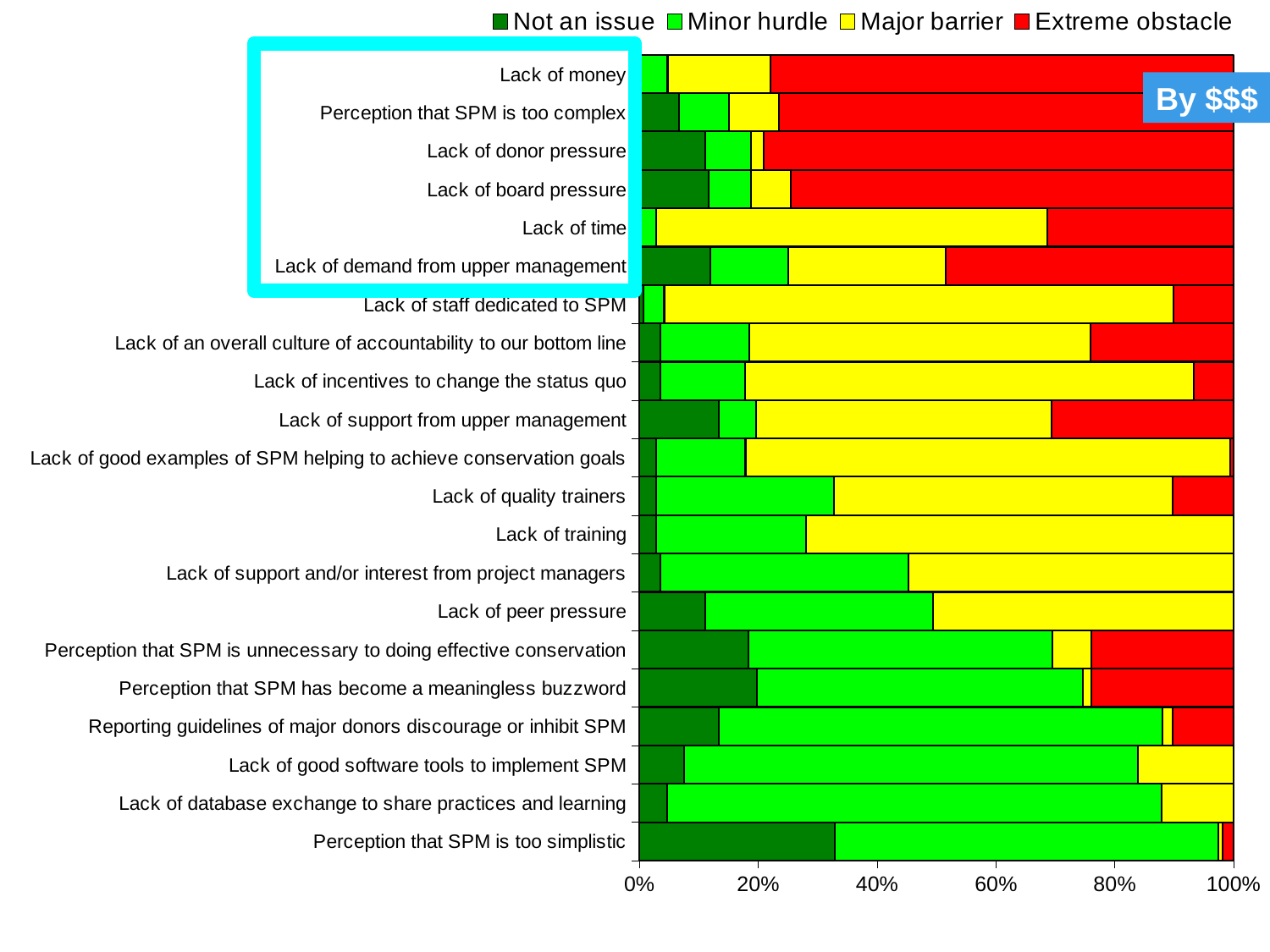

### Chart

| Category |  |  |  |  |
|---|---|---|---|---|
| Perception that SPM is too simplistic | 689.0 | 1350.793692022263 | 15.0 | 39.0 |
| Lack of database exchange to share practices and learning | 99.0 | 1742.7 | 252.09369202226338 | 0.0 |
| Lack of good software tools to implement SPM | 157.0 | 1600.7 | 336.0936920222634 | 0.0 |
| Reporting guidelines of major donors discourage or inhibit SPM | 279.5936920222634 | 1562.7 | 36.0 | 215.5 |
| Perception that SPM has become a meaningless buzzword | 413.5936920222634 | 1150.2 | 30.0 | 500.0 |
| Perception that SPM is unnecessary to doing effective conservation | 383.5936920222634 | 1072.7 | 137.5 | 500.0 |
| Lack of peer pressure | 231.59369202226338 | 802.5 | 1059.7 | 0.0 |
| Lack of support and/or interest from project managers | 75.0 | 874.5936920222634 | 1144.2 | 0.0 |
| Lack of training | 60.0 | 528.0 | 1505.793692022263 | 0.0 |
| Lack of quality trainers | 60.0 | 627.0 | 1191.293692022263 | 215.5 |
| Lack of good examples of SPM helping to achieve conservation goals | 60.0 | 314.5 | 1707.293692022263 | 12.0 |
| Lack of support from upper management | 281.5936920222634 | 130.5 | 1041.7 | 640.0 |
| Lack of incentives to change the status quo | 75.0 | 297.0936920222634 | 1581.7 | 140.0 |
| Lack of an overall culture of accountability to our bottom line | 75.0 | 310.0936920222634 | 1193.7 | 500.0 |
| Lack of staff dedicated to SPM | 15.0 | 73.0 | 1793.793692022263 | 212.0 |
| Lack of demand from upper management | 249.59369202226338 | 275.5 | 554.0 | 1014.7 |
| Lack of time | 0.0 | 60.0 | 1378.293692022263 | 655.5 |
| Lack of board pressure | 244.59369202226338 | 149.5 | 140.0 | 1559.7 |
| Lack of donor pressure | 231.59369202226338 | 162.5 | 45.0 | 1654.7 |
| Perception that SPM is too complex | 140.0 | 176.0 | 175.59369202226338 | 1602.2 |
| Lack of money | 0.0 | 100.0 | 363.0936920222634 | 1630.7 |
SPM Survey - Page <#>

By $$$